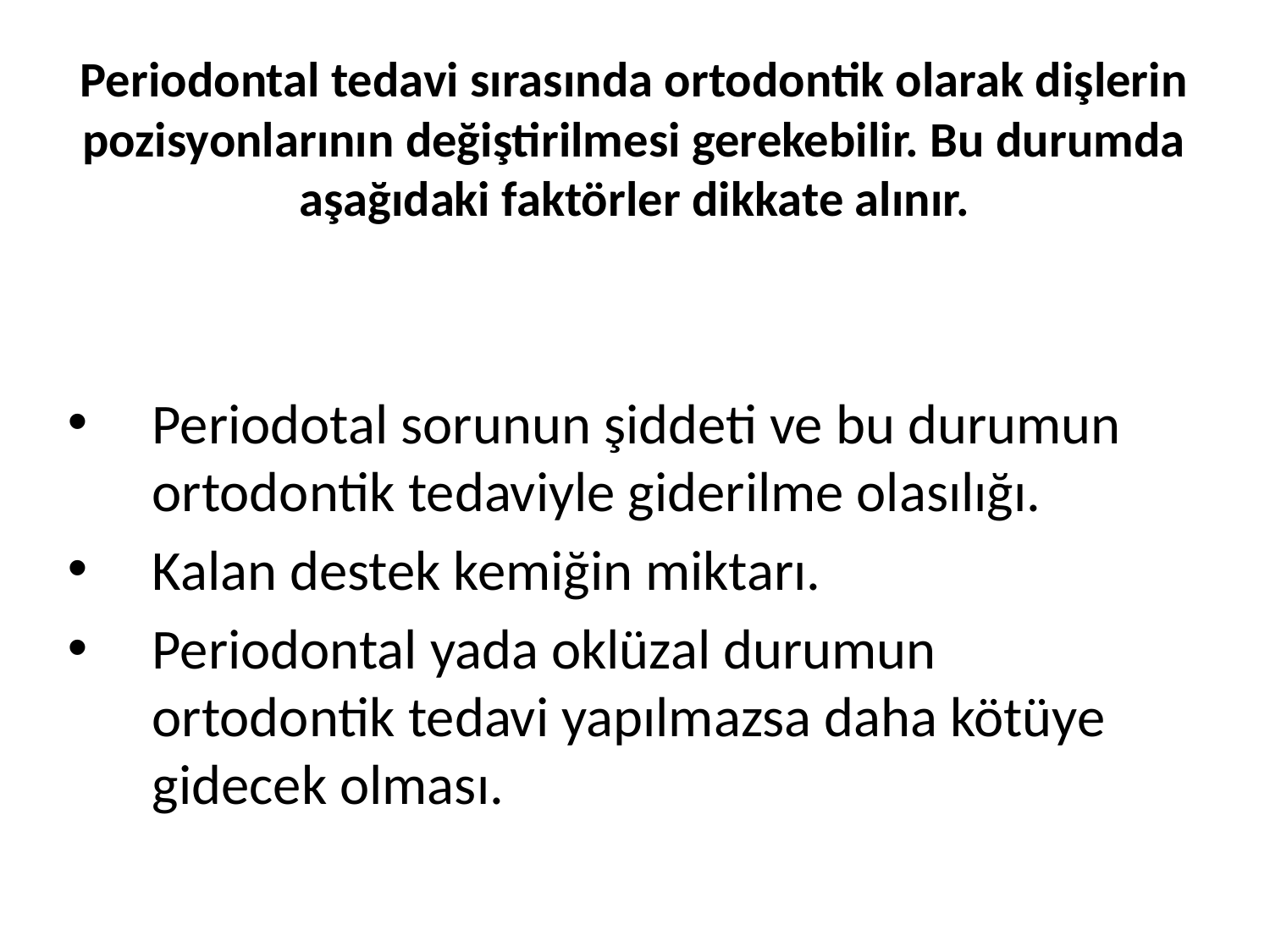

# Periodontal tedavi sırasında ortodontik olarak dişlerin pozisyonlarının değiştirilmesi gerekebilir. Bu durumda aşağıdaki faktörler dikkate alınır.
Periodotal sorunun şiddeti ve bu durumun ortodontik tedaviyle giderilme olasılığı.
Kalan destek kemiğin miktarı.
Periodontal yada oklüzal durumun ortodontik tedavi yapılmazsa daha kötüye gidecek olması.